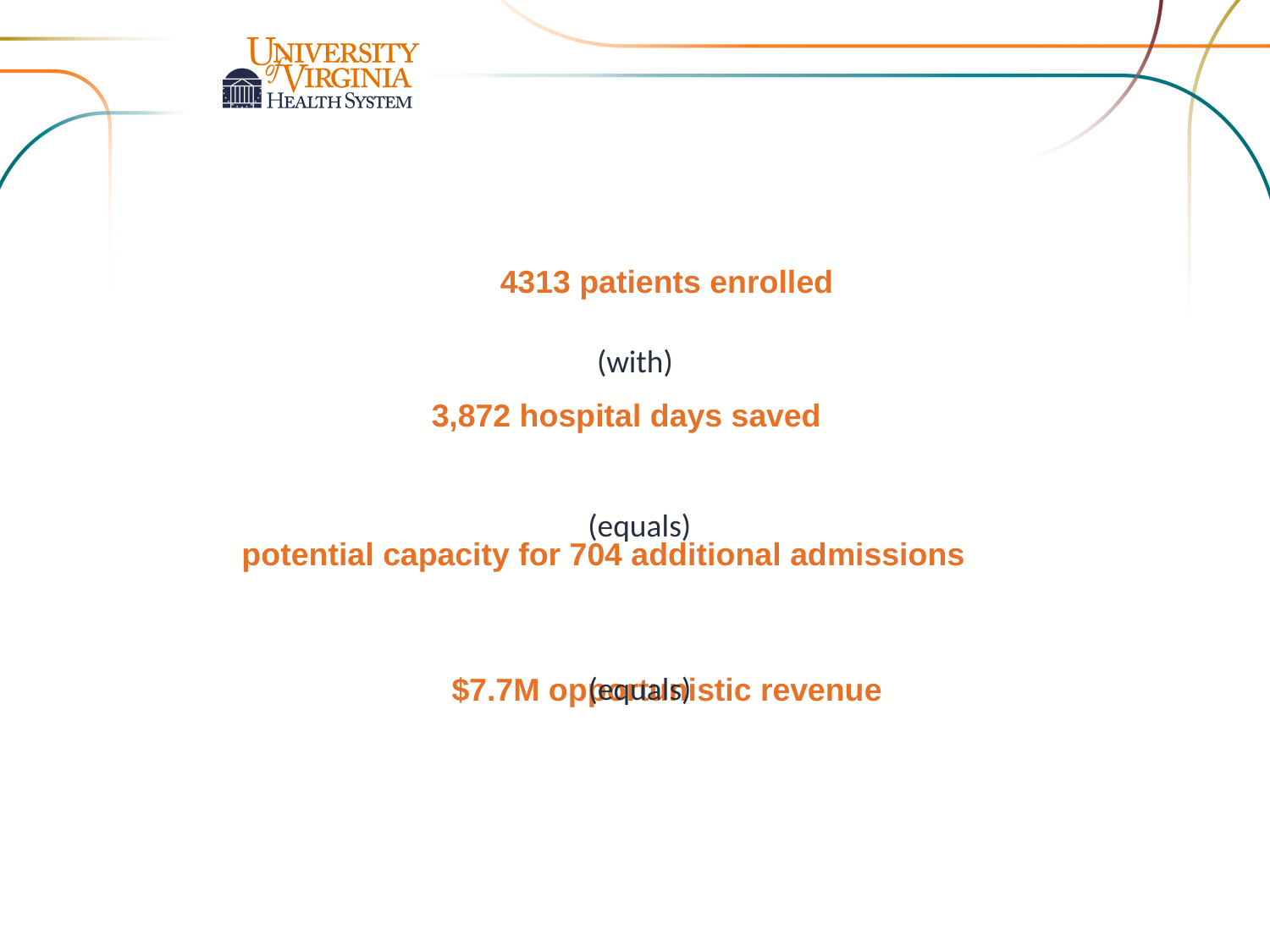

4313 patients enrolled

    3,872 hospital days saved

potential capacity for 704 additional admissions

	$7.7M opportunistic revenue

(with)
(equals)
(equals)